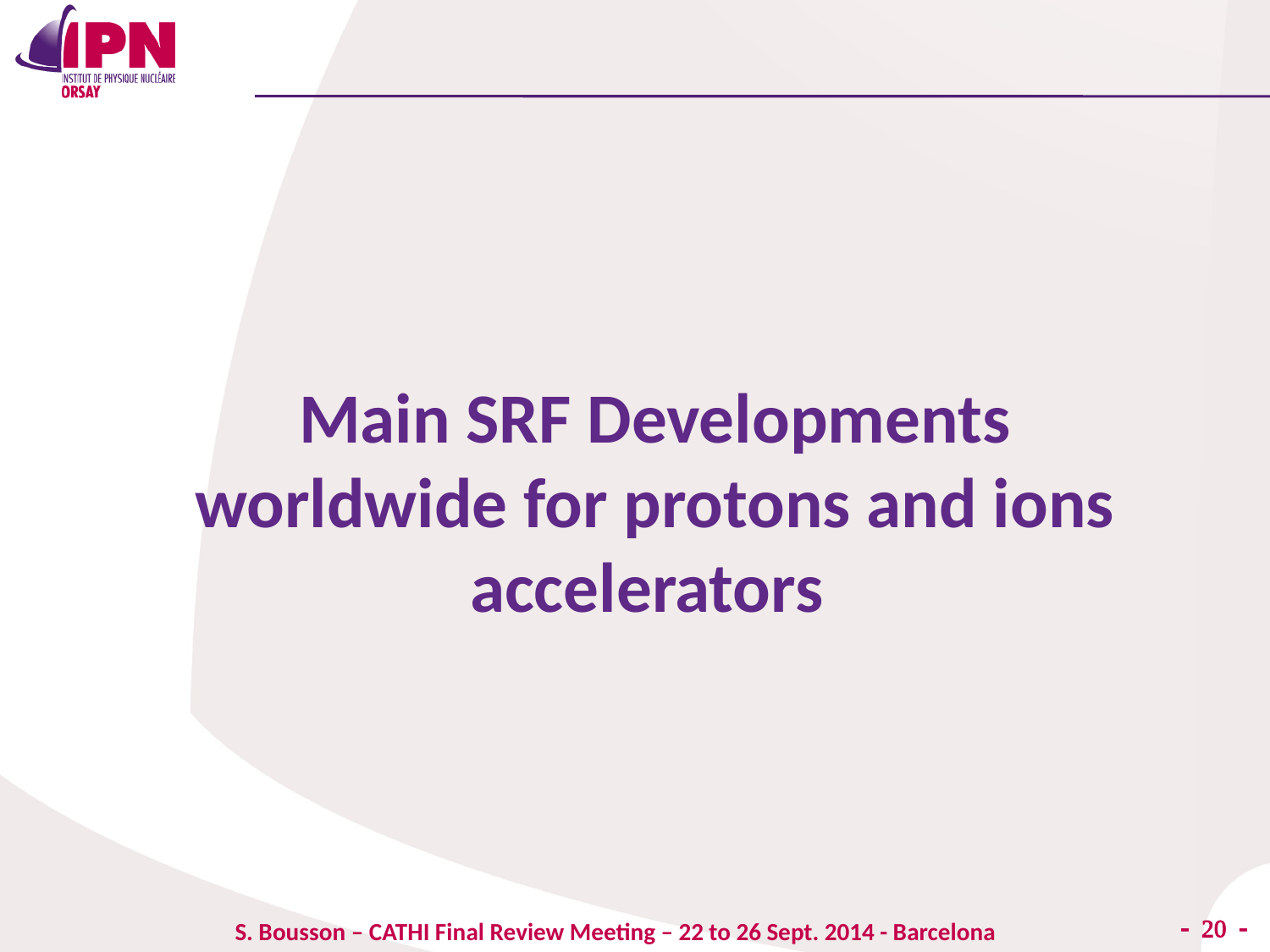

Main SRF Developments worldwide for protons and ions accelerators